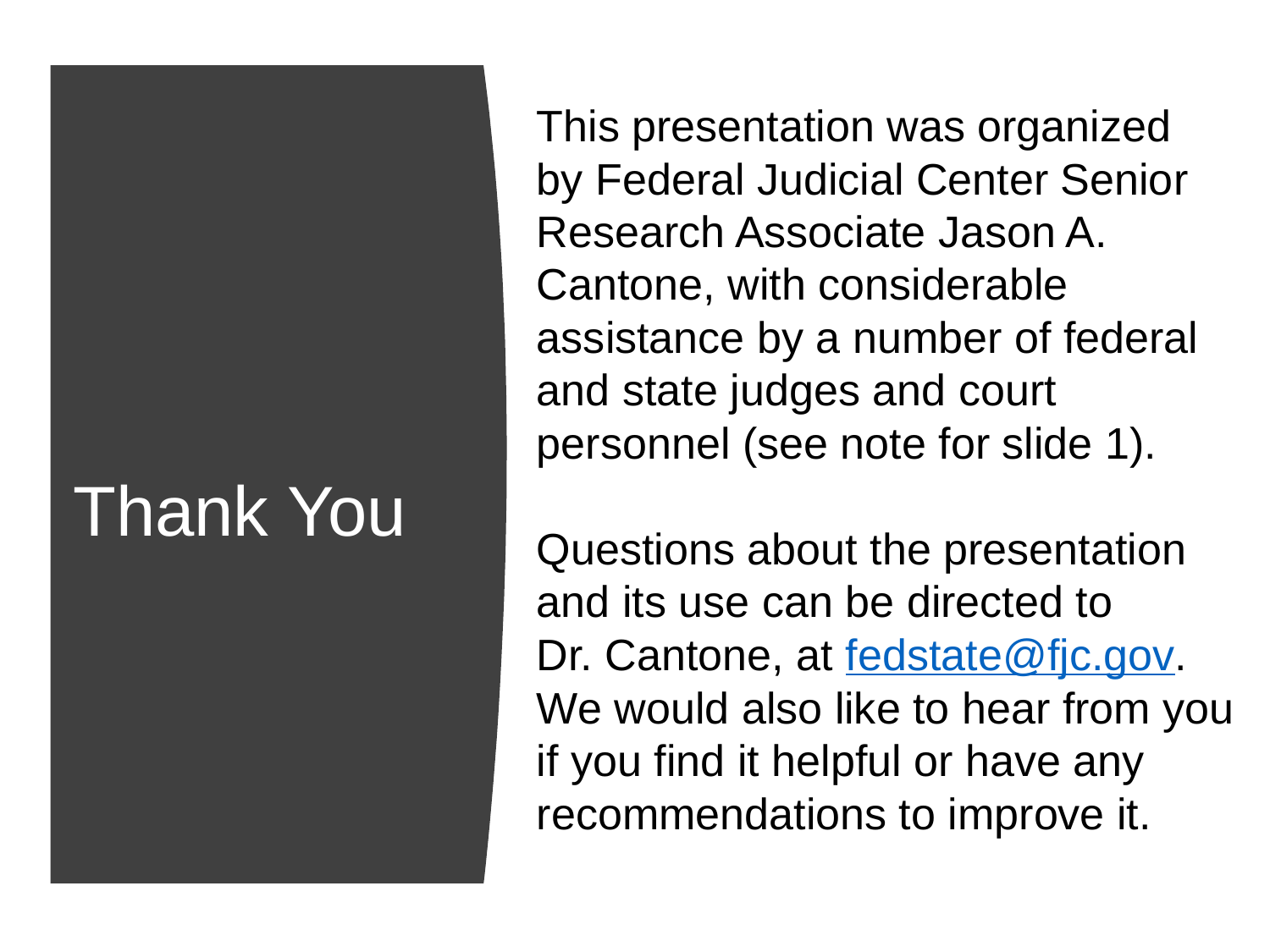

This presentation was organized
by Federal Judicial Center Senior Research Associate Jason A. Cantone, with considerable assistance by a number of federal and state judges and court personnel (see note for slide 1).

Questions about the presentation and its use can be directed to
Dr. Cantone, at fedstate@fjc.gov. We would also like to hear from you if you find it helpful or have any recommendations to improve it.
# Thank You